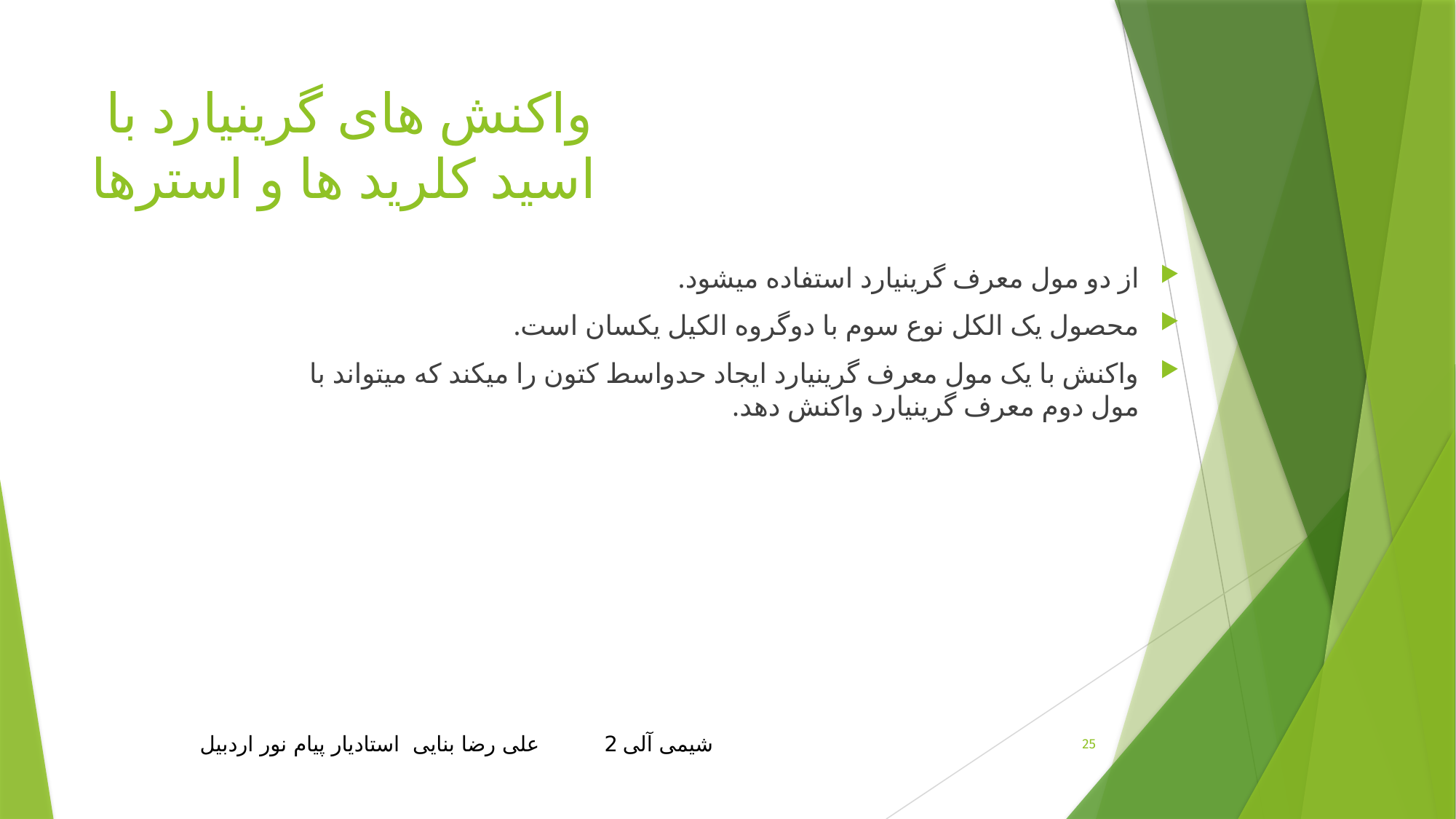

# واکنش های گرینیارد با اسید کلرید ها و استرها
از دو مول معرف گرینیارد استفاده میشود.
محصول یک الکل نوع سوم با دوگروه الکیل یکسان است.
واکنش با یک مول معرف گرینیارد ایجاد حدواسط کتون را میکند که میتواند با مول دوم معرف گرینیارد واکنش دهد.
شیمی آلی 2          علی رضا بنایی  استادیار پیام نور اردبیل
25